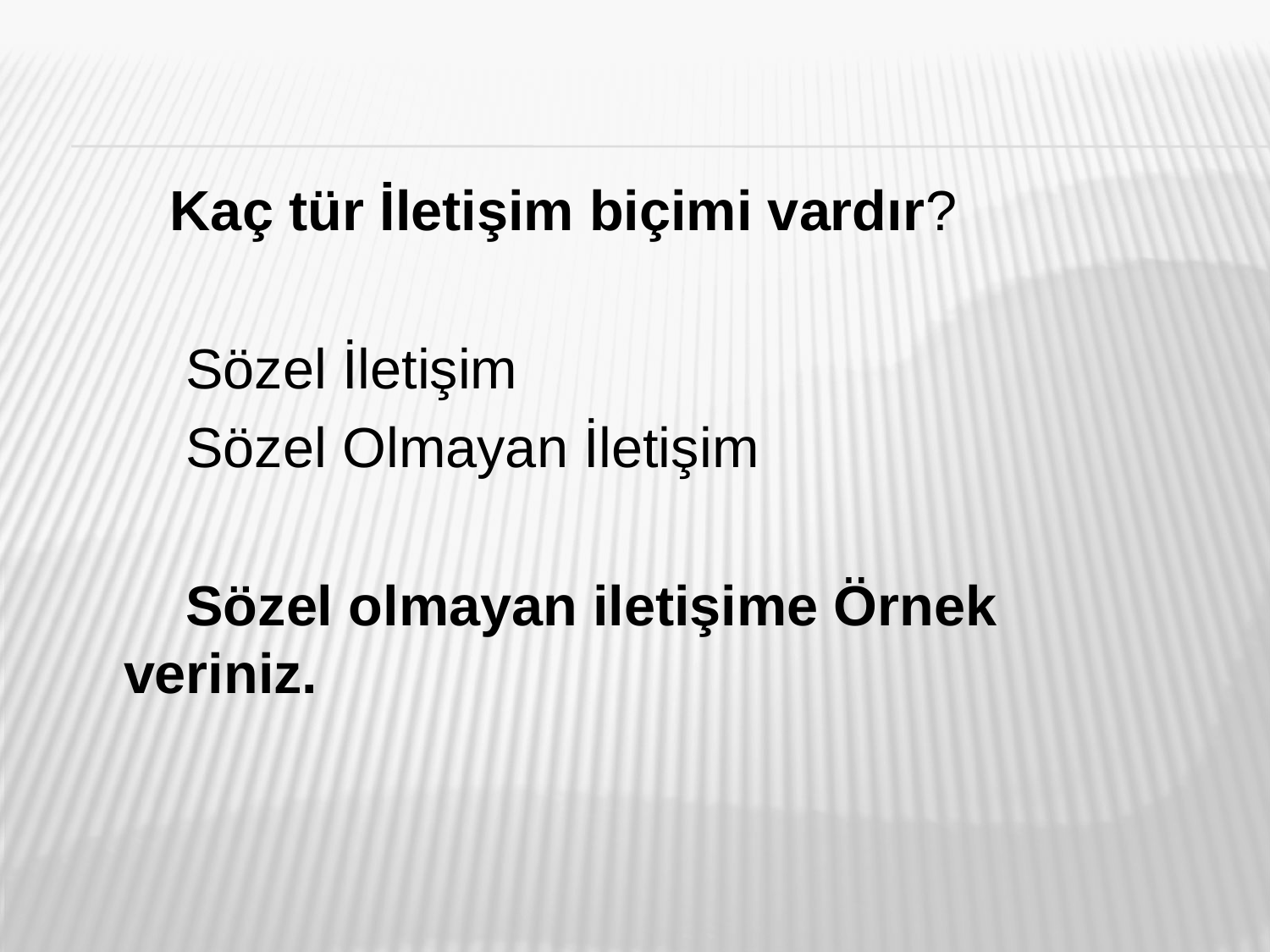

Kaç tür İletişim biçimi vardır?

       Sözel İletişim
       Sözel Olmayan İletişim

       Sözel olmayan iletişime Örnek veriniz.